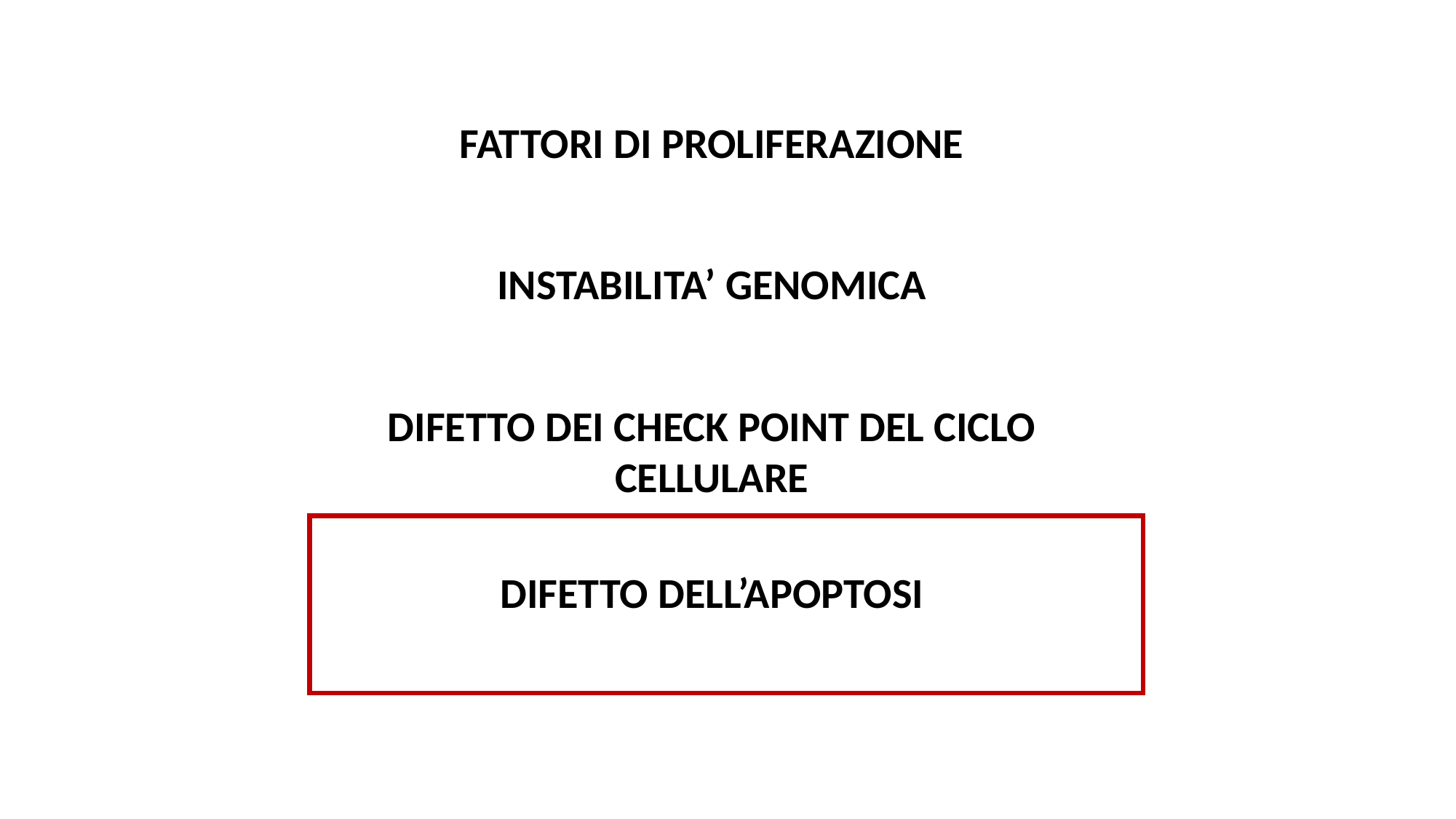

FATTORI DI PROLIFERAZIONE
INSTABILITA’ GENOMICA
DIFETTO DEI CHECK POINT DEL CICLO CELLULARE

DIFETTO DELL’APOPTOSI